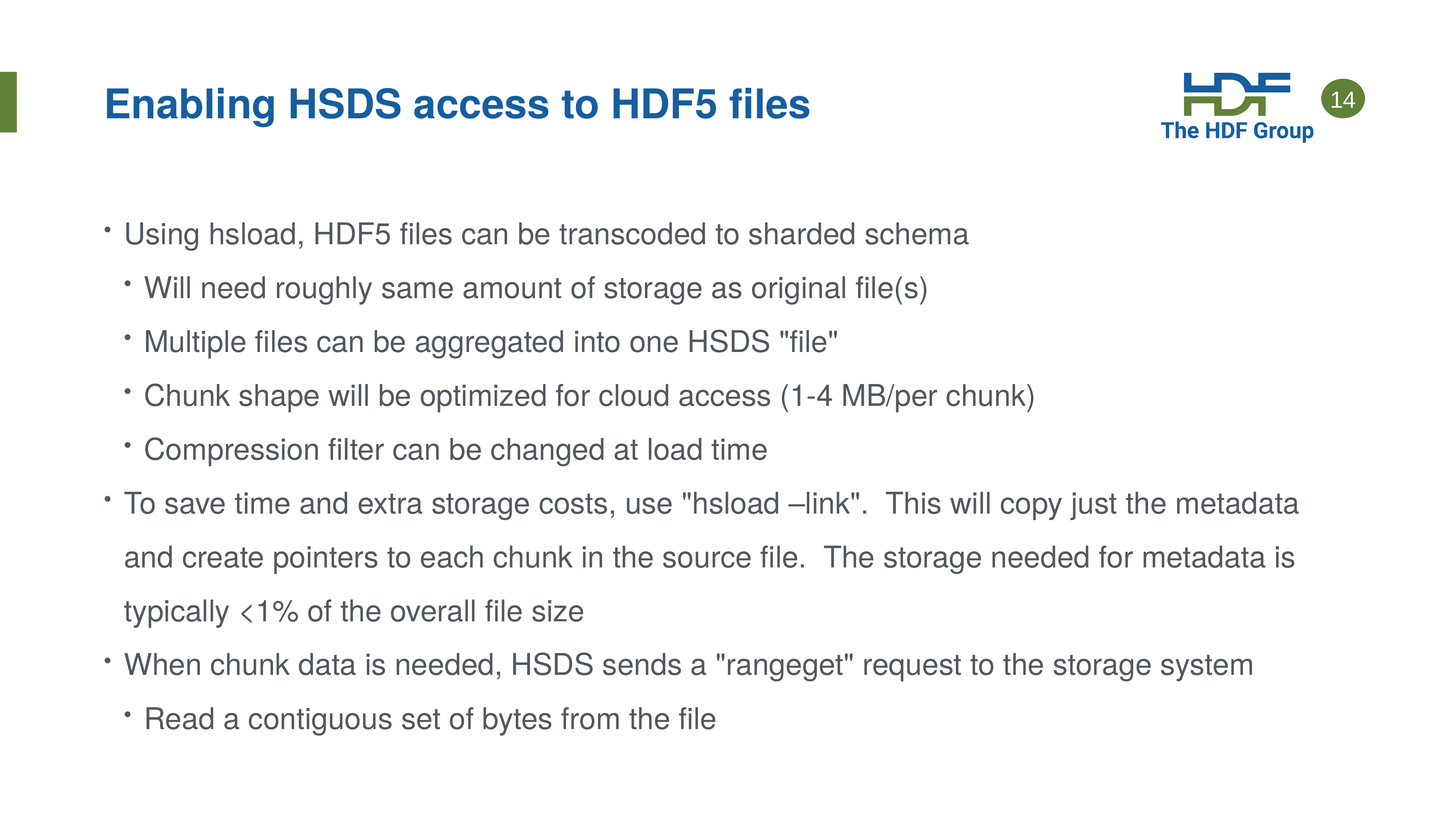

# Enabling HSDS access to HDF5 files
Using hsload, HDF5 files can be transcoded to sharded schema
Will need roughly same amount of storage as original file(s)
Multiple files can be aggregated into one HSDS "file"
Chunk shape will be optimized for cloud access (1-4 MB/per chunk)
Compression filter can be changed at load time
To save time and extra storage costs, use "hsload –link".  This will copy just the metadata and create pointers to each chunk in the source file.  The storage needed for metadata is typically <1% of the overall file size
When chunk data is needed, HSDS sends a "rangeget" request to the storage system
Read a contiguous set of bytes from the file